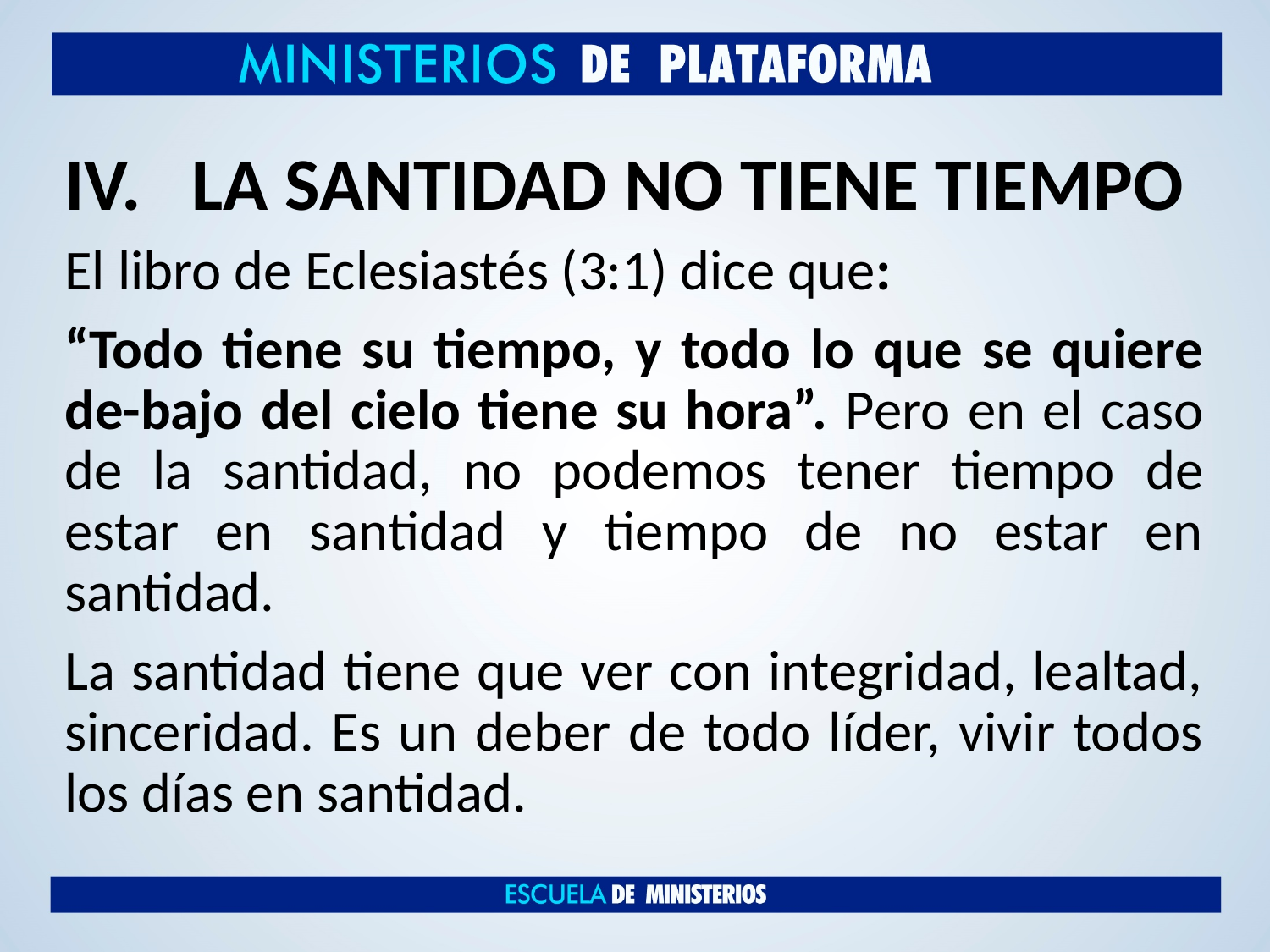

# LA SANTIDAD NO TIENE TIEMPO
El libro de Eclesiastés (3:1) dice que:
“Todo tiene su tiempo, y todo lo que se quiere de-bajo del cielo tiene su hora”. Pero en el caso de la santidad, no podemos tener tiempo de estar en santidad y tiempo de no estar en santidad.
La santidad tiene que ver con integridad, lealtad, sinceridad. Es un deber de todo líder, vivir todos los días en santidad.